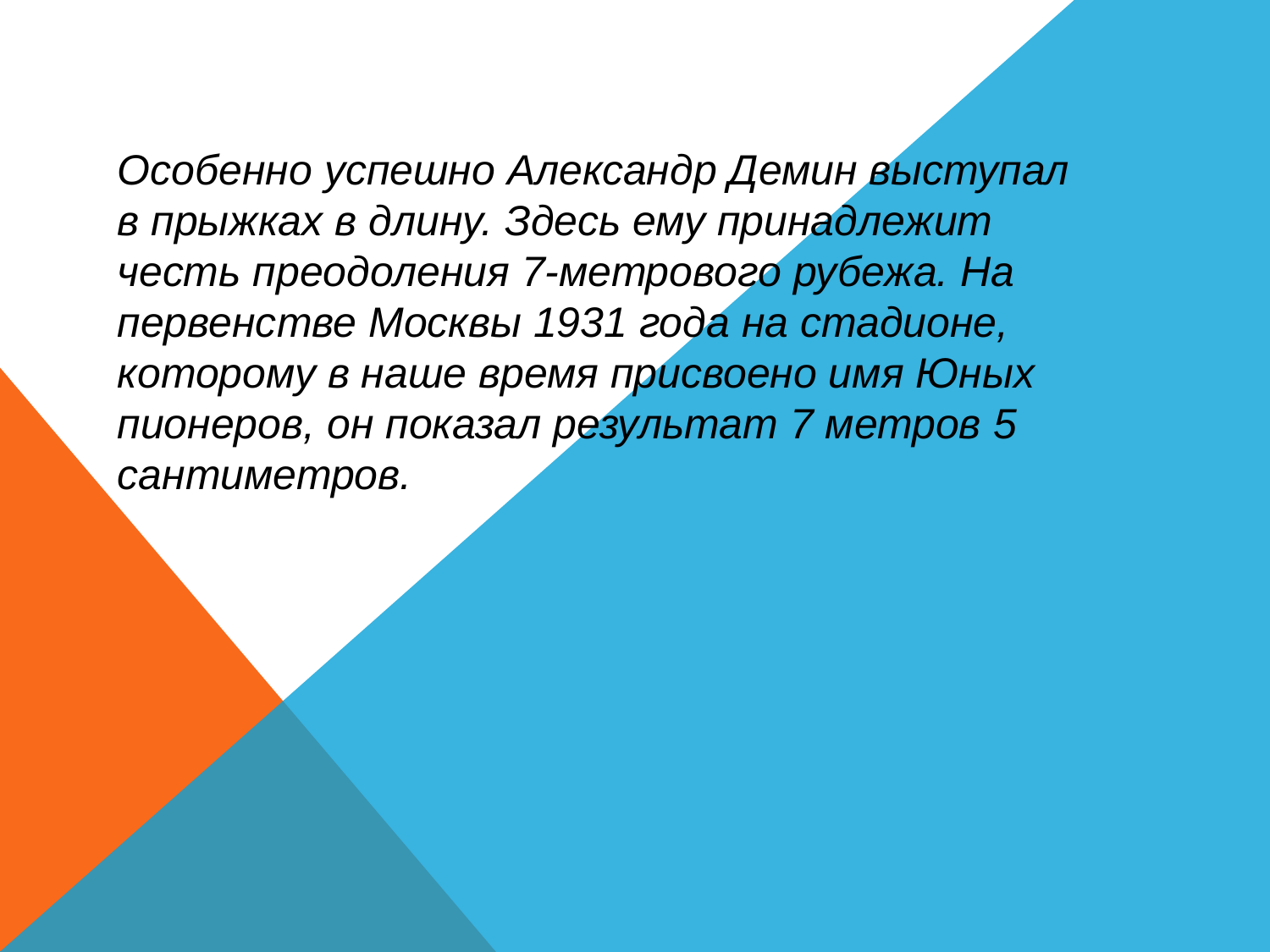

Особенно успешно Александр Демин выступал в прыжках в длину. Здесь ему принадлежит честь преодоления 7-метрового рубежа. На первенстве Москвы 1931 года на стадионе, которому в наше время присвоено имя Юных пионеров, он показал результат 7 метров 5 сантиметров.